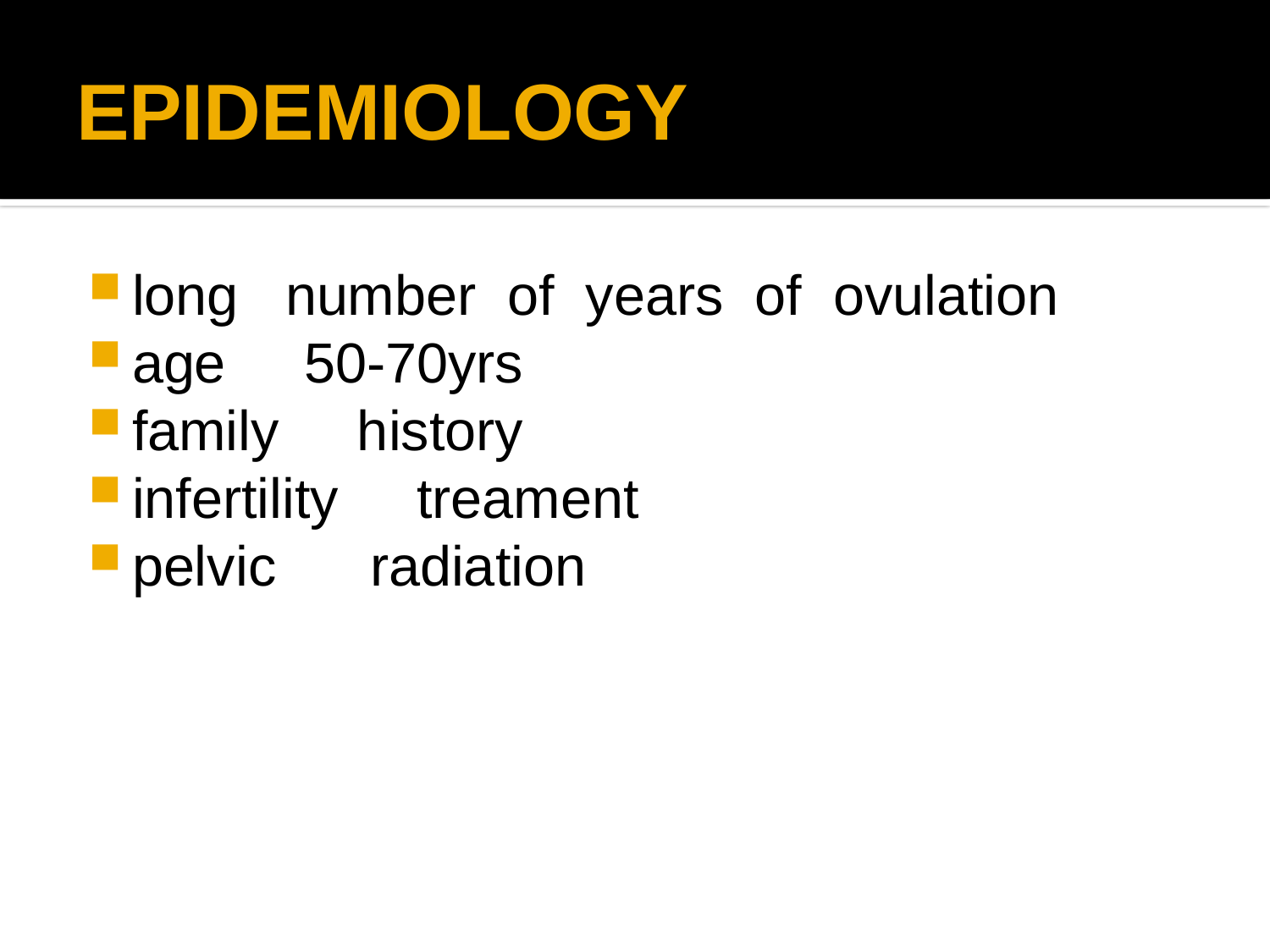

# EPIDEMIOLOGY
long   number  of  years  of  ovulation
age     50-70yrs
family     history
infertility     treament
pelvic      radiation